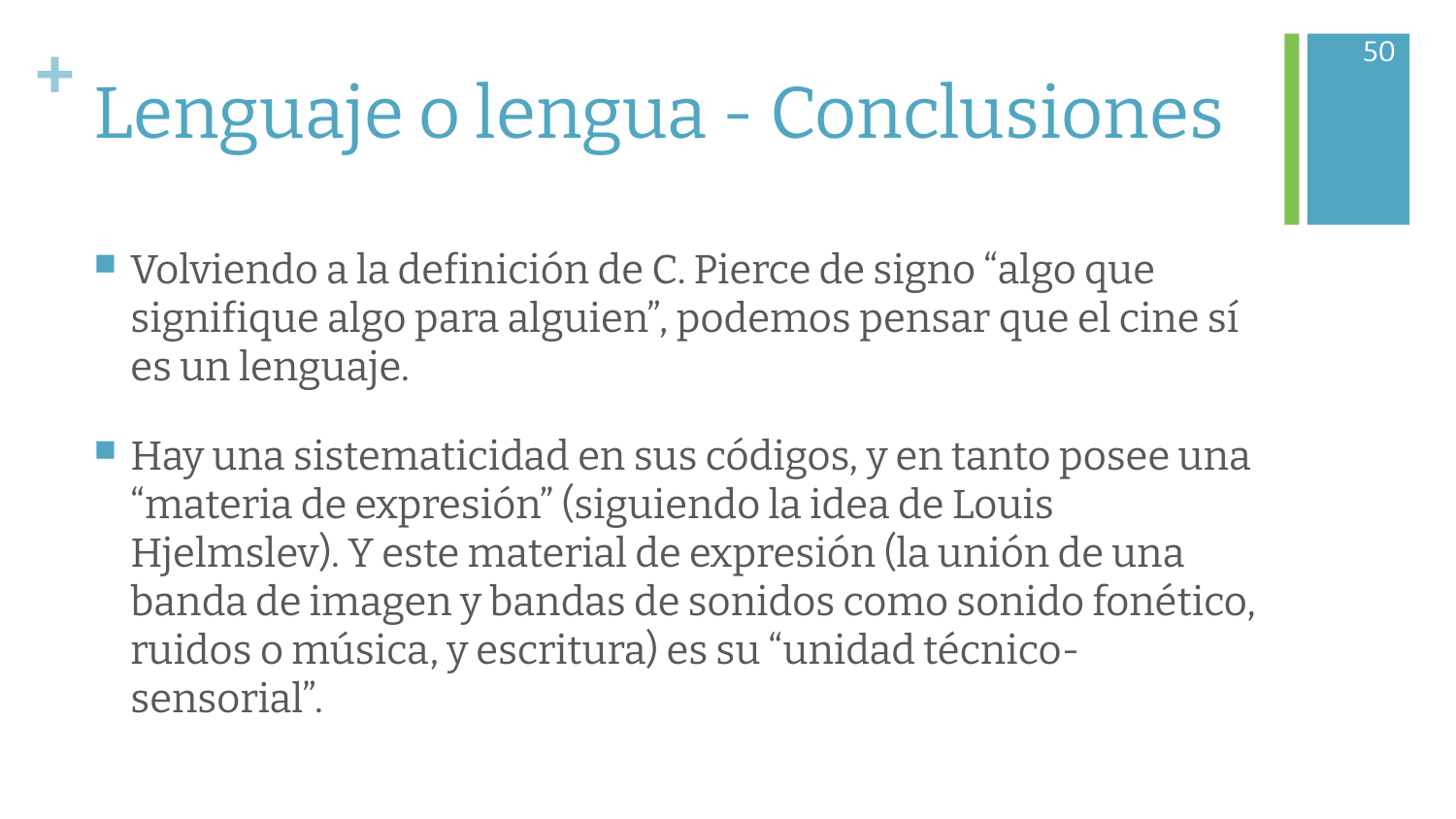

50
# Lenguaje o lengua - Conclusiones
Volviendo a la definición de C. Pierce de signo “algo que signifique algo para alguien”, podemos pensar que el cine sí es un lenguaje.
Hay una sistematicidad en sus códigos, y en tanto posee una “materia de expresión” (siguiendo la idea de Louis Hjelmslev). Y este material de expresión (la unión de una banda de imagen y bandas de sonidos como sonido fonético, ruidos o música, y escritura) es su “unidad técnico-sensorial”.